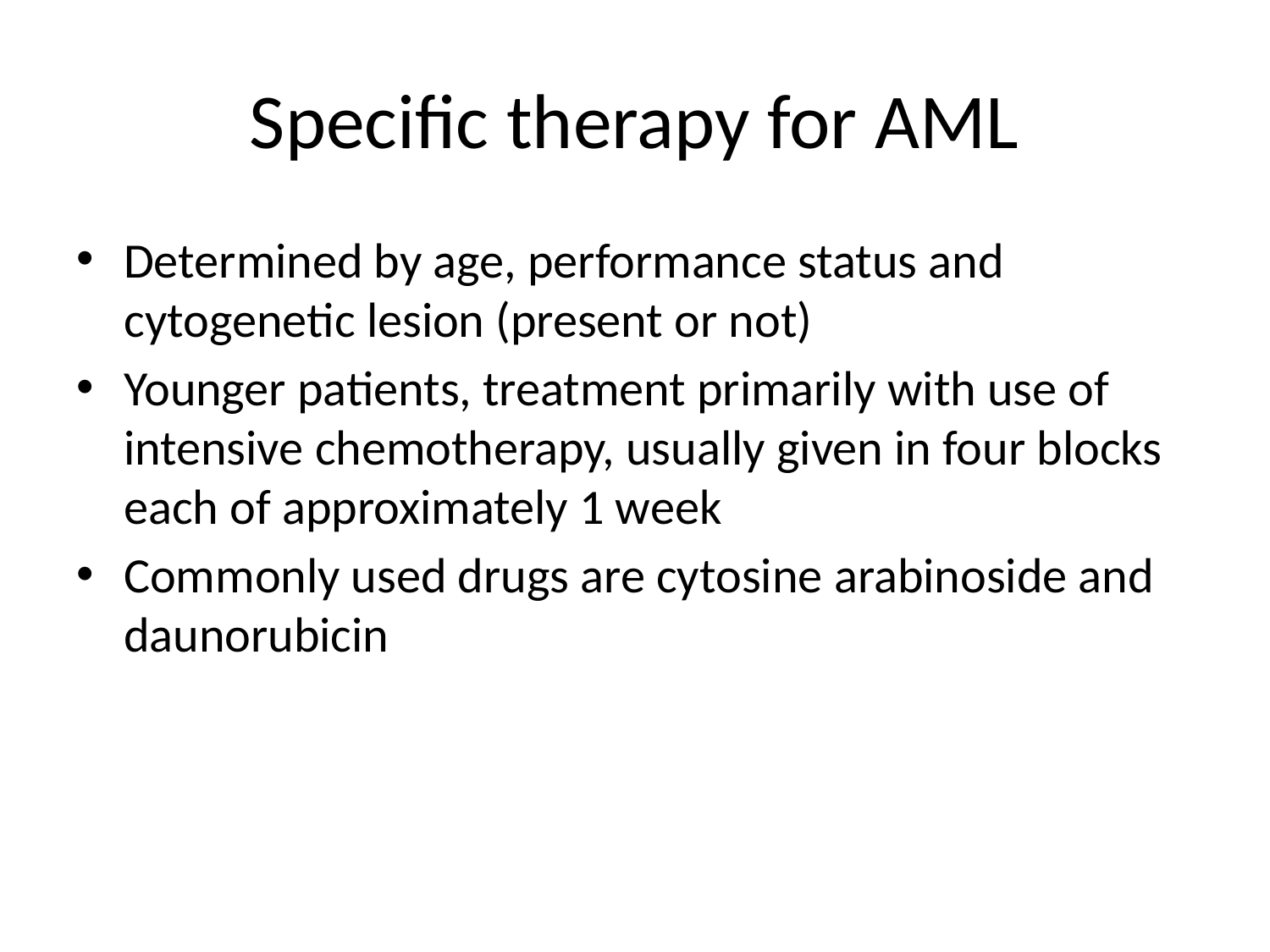

# Specific therapy for AML
Determined by age, performance status and cytogenetic lesion (present or not)
Younger patients, treatment primarily with use of intensive chemotherapy, usually given in four blocks each of approximately 1 week
Commonly used drugs are cytosine arabinoside and daunorubicin